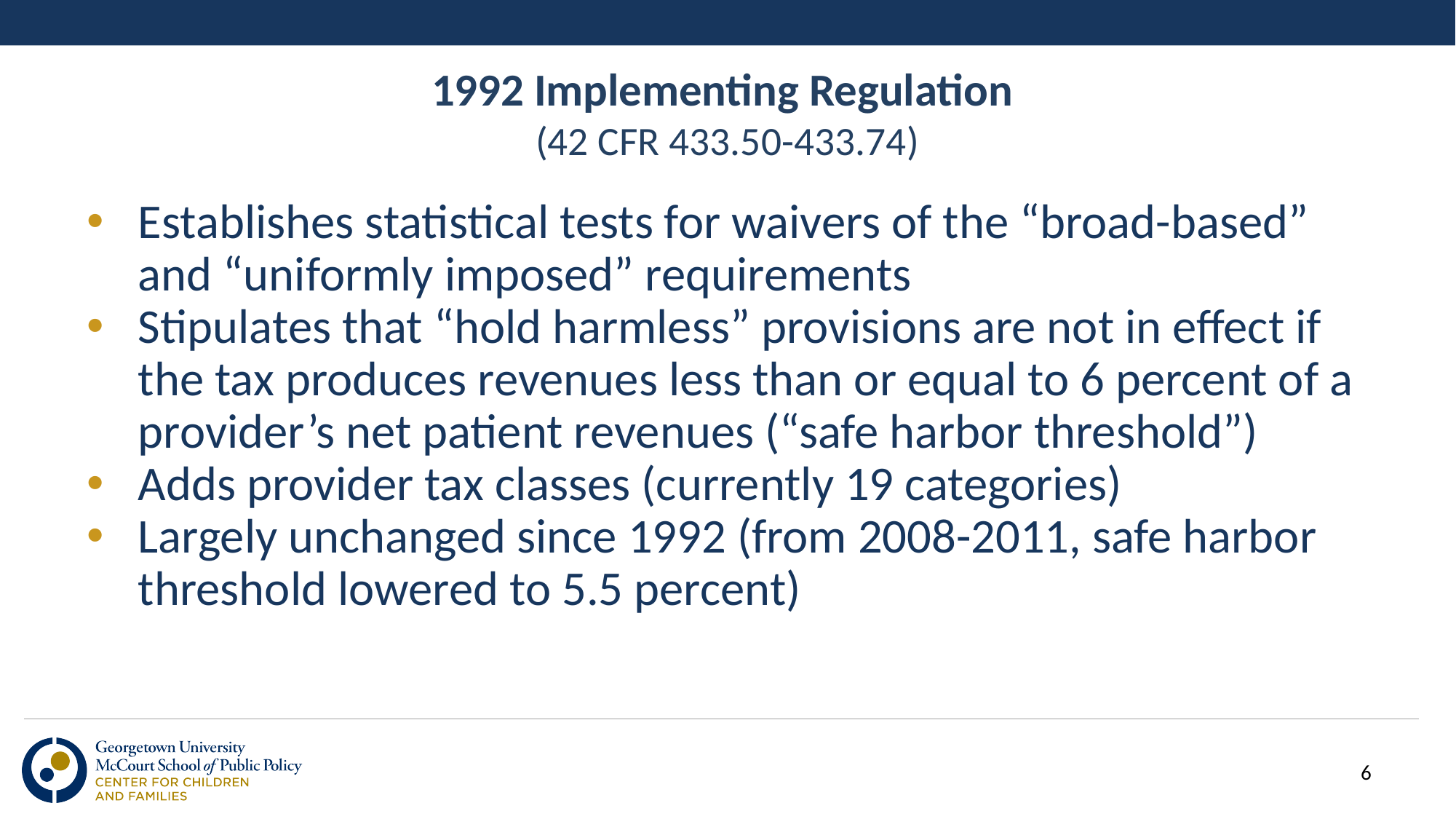

# 1992 Implementing Regulation
(42 CFR 433.50-433.74)
Establishes statistical tests for waivers of the “broad-based” and “uniformly imposed” requirements
Stipulates that “hold harmless” provisions are not in effect if the tax produces revenues less than or equal to 6 percent of a provider’s net patient revenues (“safe harbor threshold”)
Adds provider tax classes (currently 19 categories)
Largely unchanged since 1992 (from 2008-2011, safe harbor threshold lowered to 5.5 percent)
6